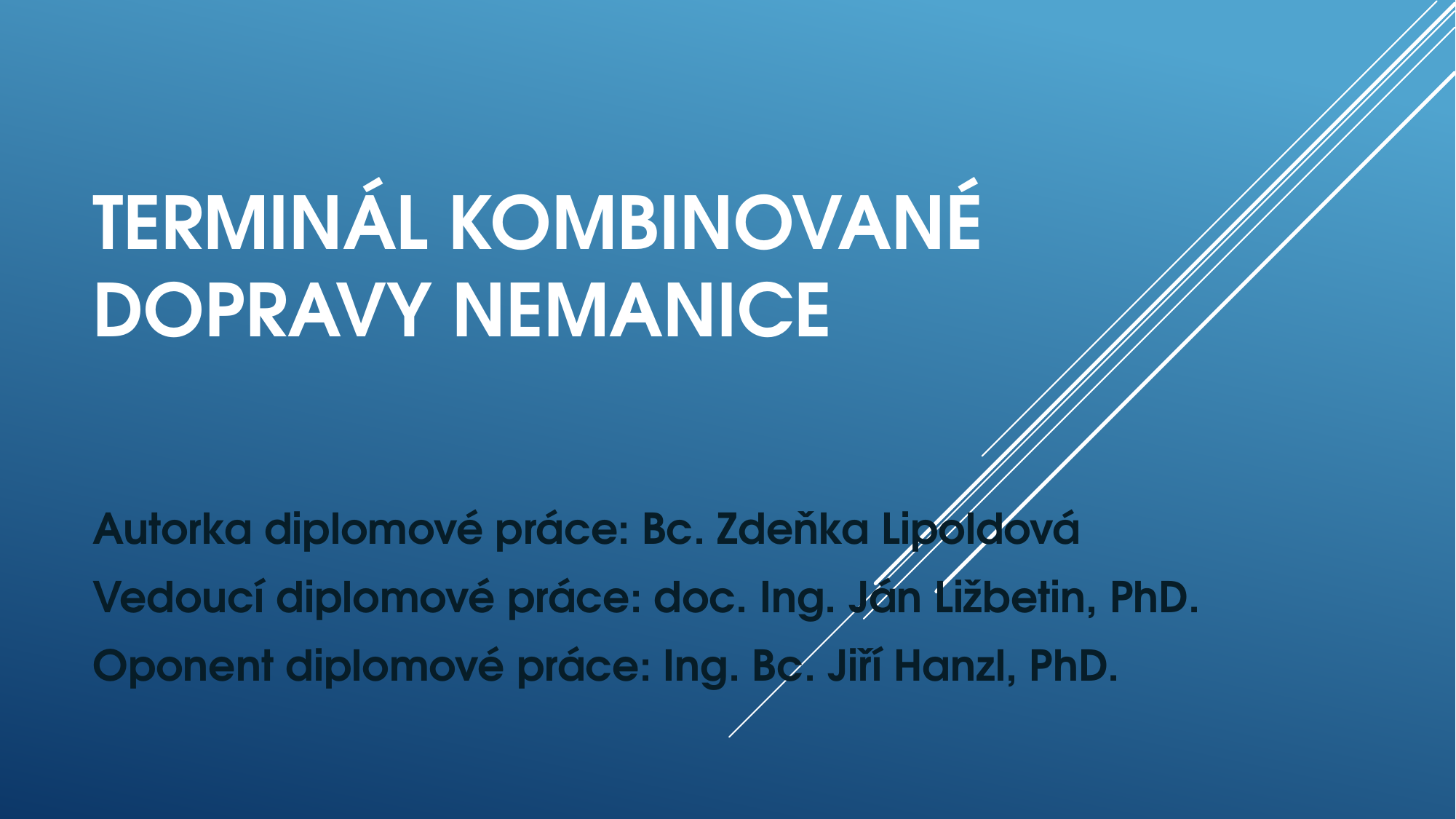

# Terminál kombinované dopravy Nemanice
Autorka diplomové práce: Bc. Zdeňka Lipoldová
Vedoucí diplomové práce: doc. Ing. Ján Ližbetin, PhD.
Oponent diplomové práce: Ing. Bc. Jiří Hanzl, PhD.